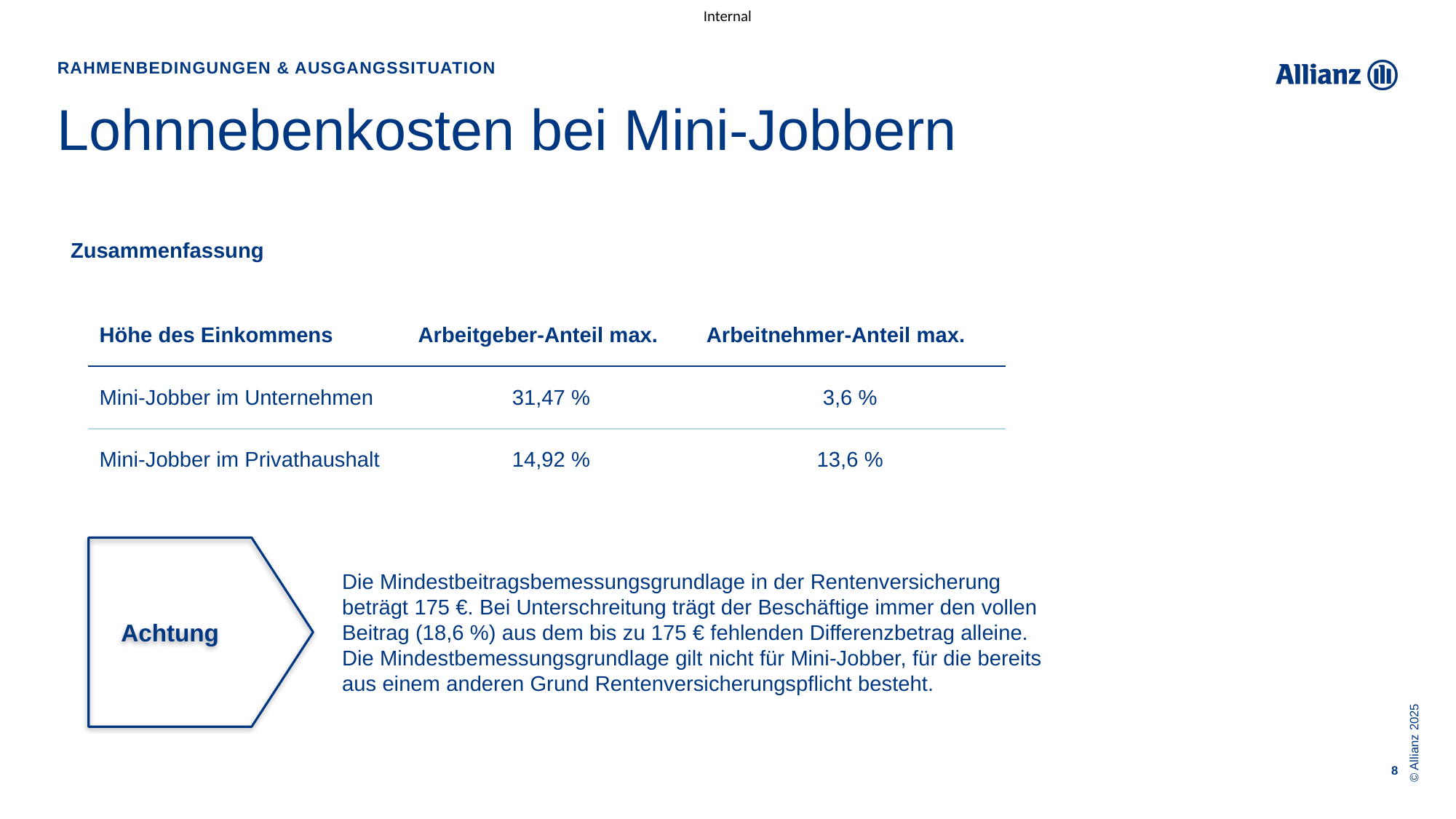

Rahmenbedingungen & Ausgangssituation

# Lohnnebenkosten bei Mini-Jobbern
Zusammenfassung
| Höhe des Einkommens | Arbeitgeber-Anteil max. | Arbeitnehmer-Anteil max. |
| --- | --- | --- |
| Mini-Jobber im Unternehmen | 31,47 % | 3,6 % |
| Mini-Jobber im Privathaushalt | 14,92 % | 13,6 % |
Die Mindestbeitragsbemessungsgrundlage in der Rentenversicherung beträgt 175 €. Bei Unterschreitung trägt der Beschäftige immer den vollen Beitrag (18,6 %) aus dem bis zu 175 € fehlenden Differenzbetrag alleine.
Die Mindestbemessungsgrundlage gilt nicht für Mini-Jobber, für die bereits aus einem anderen Grund Rentenversicherungspflicht besteht.
Achtung
© Allianz 2025
8